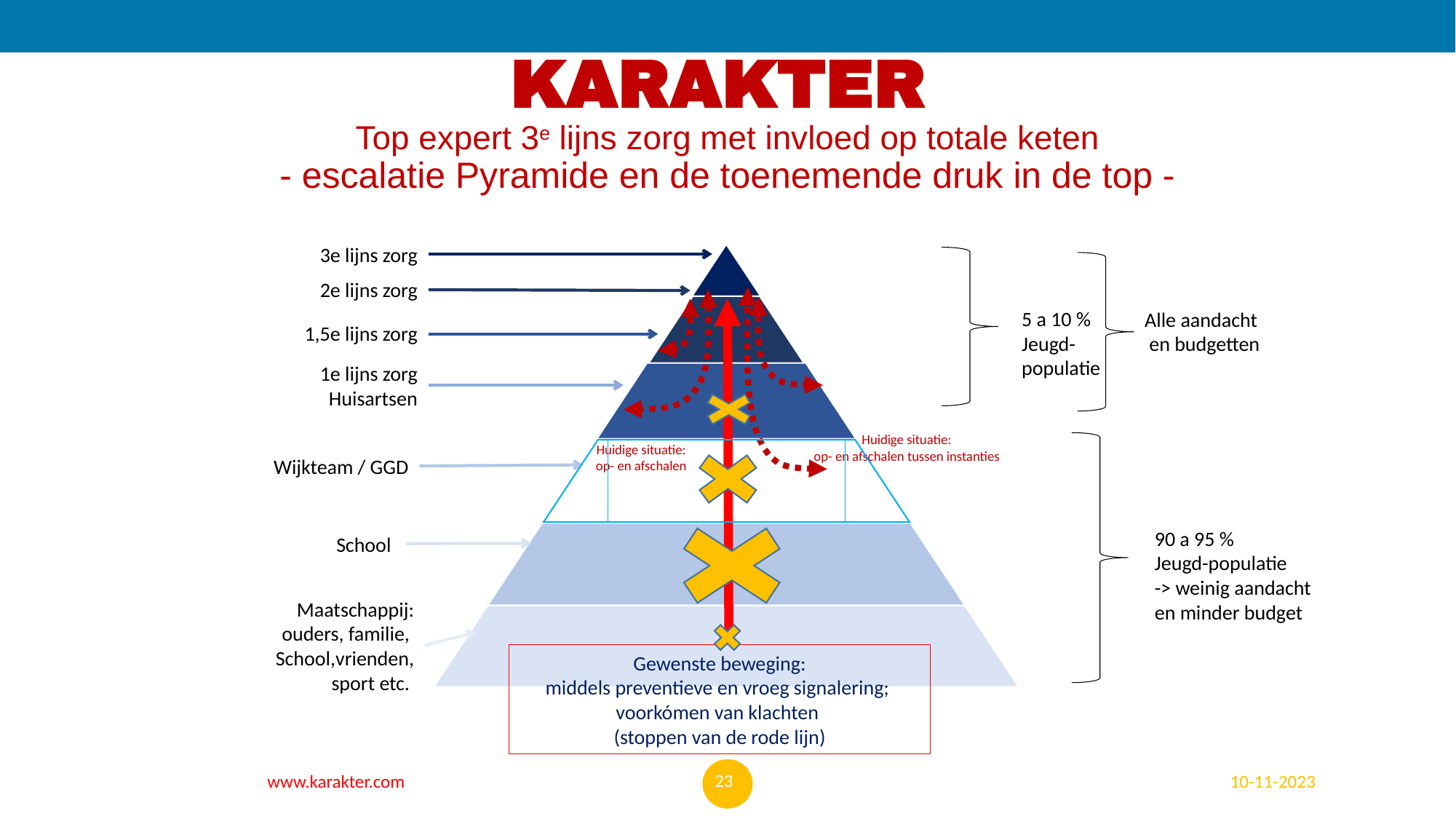

# KARAKTER Top expert 3e lijns zorg met invloed op totale keten - escalatie Pyramide en de toenemende druk in de top -
3e lijns zorg

2e lijns zorg

5 a 10 %
Jeugd-
populatie
Alle aandacht
 en budgetten
1,5e lijns zorg
1e lijns zorg
Huisartsen

Huidige situatie:
op- en afschalen tussen instanties

Huidige situatie:
op- en afschalen

Wijkteam / GGD

90 a 95 %
Jeugd-populatie
-> weinig aandacht en minder budget
School
Maatschappij:
ouders, familie,
School,vrienden, sport etc.

Gewenste beweging:
middels preventieve en vroeg signalering;
voorkómen van klachten
(stoppen van de rode lijn)
23
www.karakter.com
10-11-2023